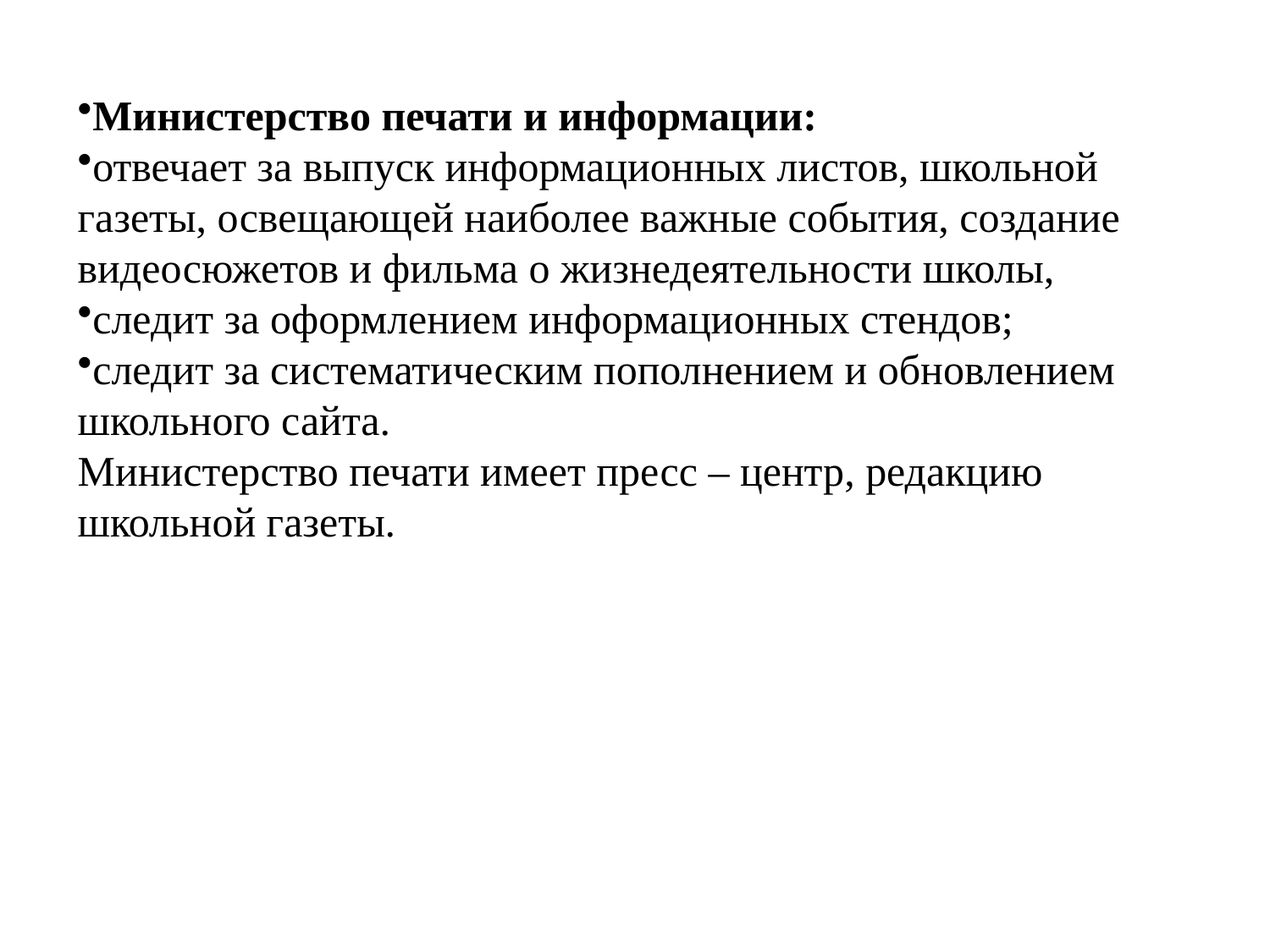

Министерство печати и информации:
отвечает за выпуск информационных листов, школьной газеты, освещающей наиболее важные события, создание видеосюжетов и фильма о жизнедеятельности школы,
следит за оформлением информационных стендов;
следит за систематическим пополнением и обновлением школьного сайта.
Министерство печати имеет пресс – центр, редакцию школьной газеты.